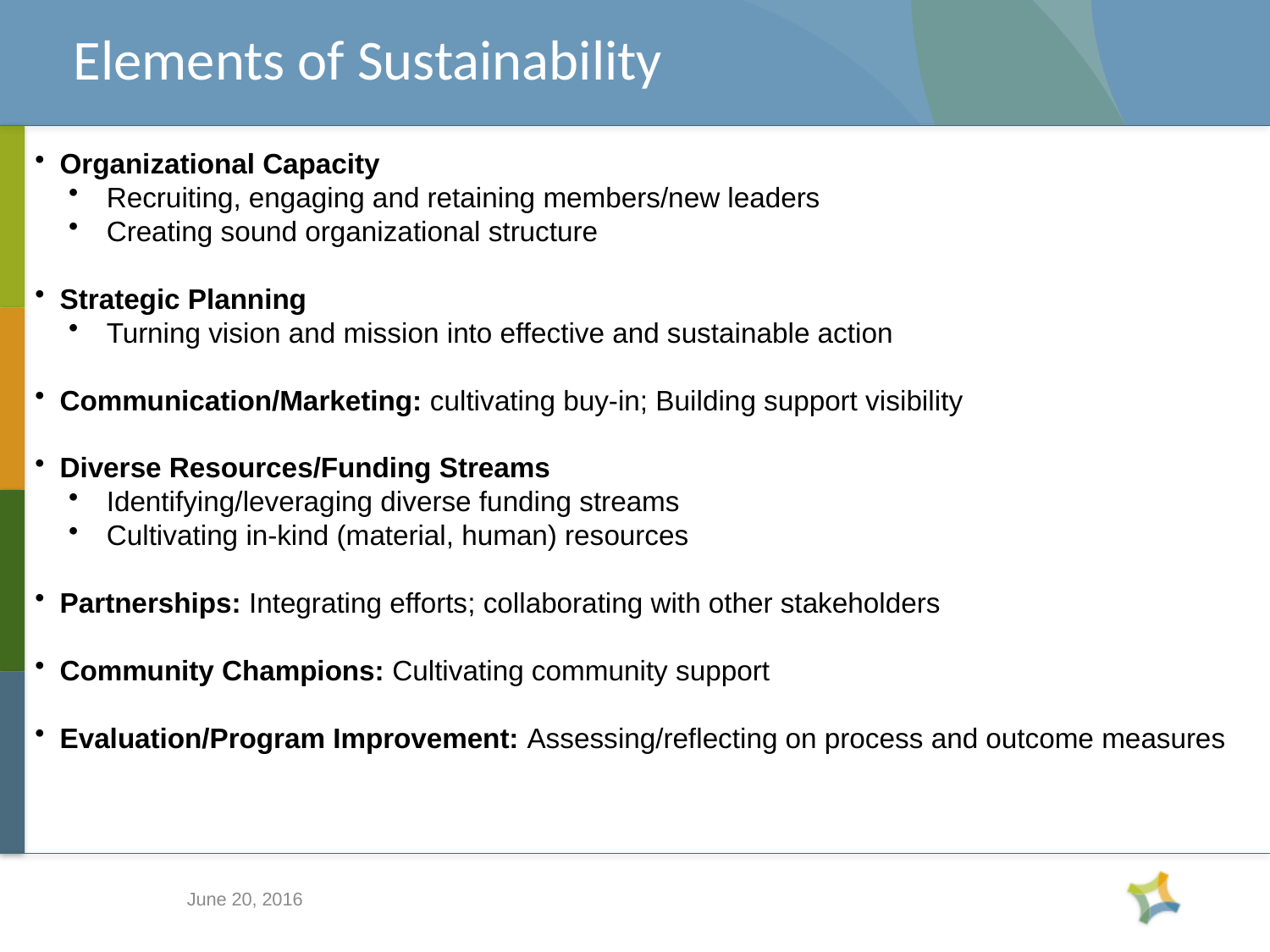

# Elements of Sustainability

 Organizational Capacity
 Recruiting, engaging and retaining members/new leaders
 Creating sound organizational structure

 Strategic Planning
 Turning vision and mission into effective and sustainable action

 Communication/Marketing: cultivating buy-in; Building support visibility

 Diverse Resources/Funding Streams
 Identifying/leveraging diverse funding streams
 Cultivating in-kind (material, human) resources

 Partnerships: Integrating efforts; collaborating with other stakeholders

 Community Champions: Cultivating community support

 Evaluation/Program Improvement: Assessing/reflecting on process and outcome measures

June 20, 2016